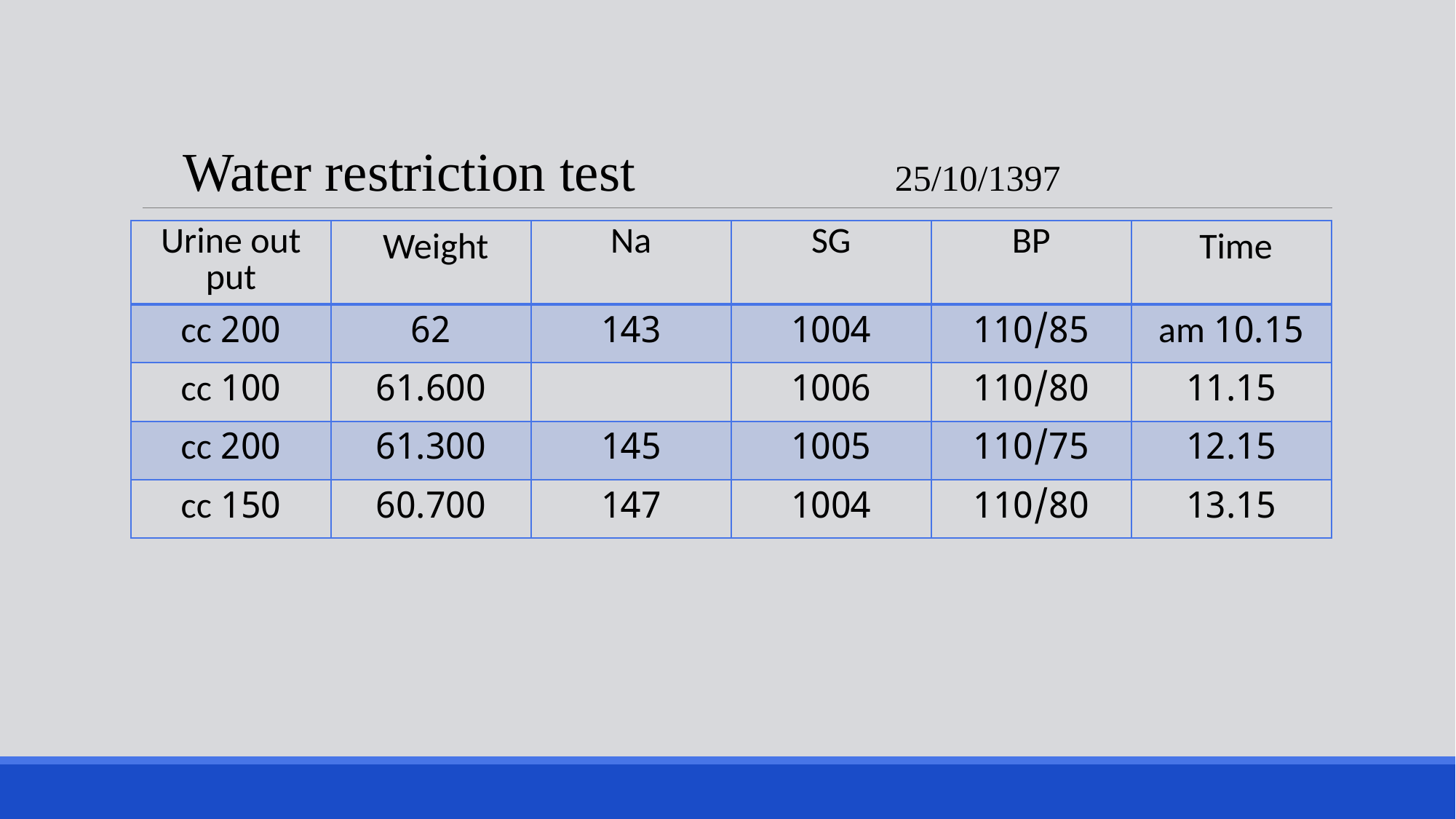

# Water restriction test                   25/10/1397
| Urine out put | Weight | Na | SG | BP | Time |
| --- | --- | --- | --- | --- | --- |
| 200 cc | 62 | 143 | 1004 | 110/85 | 10.15 am |
| 100 cc | 61.600 |  | 1006 | 110/80 | 11.15 |
| 200 cc | 61.300 | 145 | 1005 | 110/75 | 12.15 |
| 150 cc | 60.700 | 147 | 1004 | 110/80 | 13.15 |